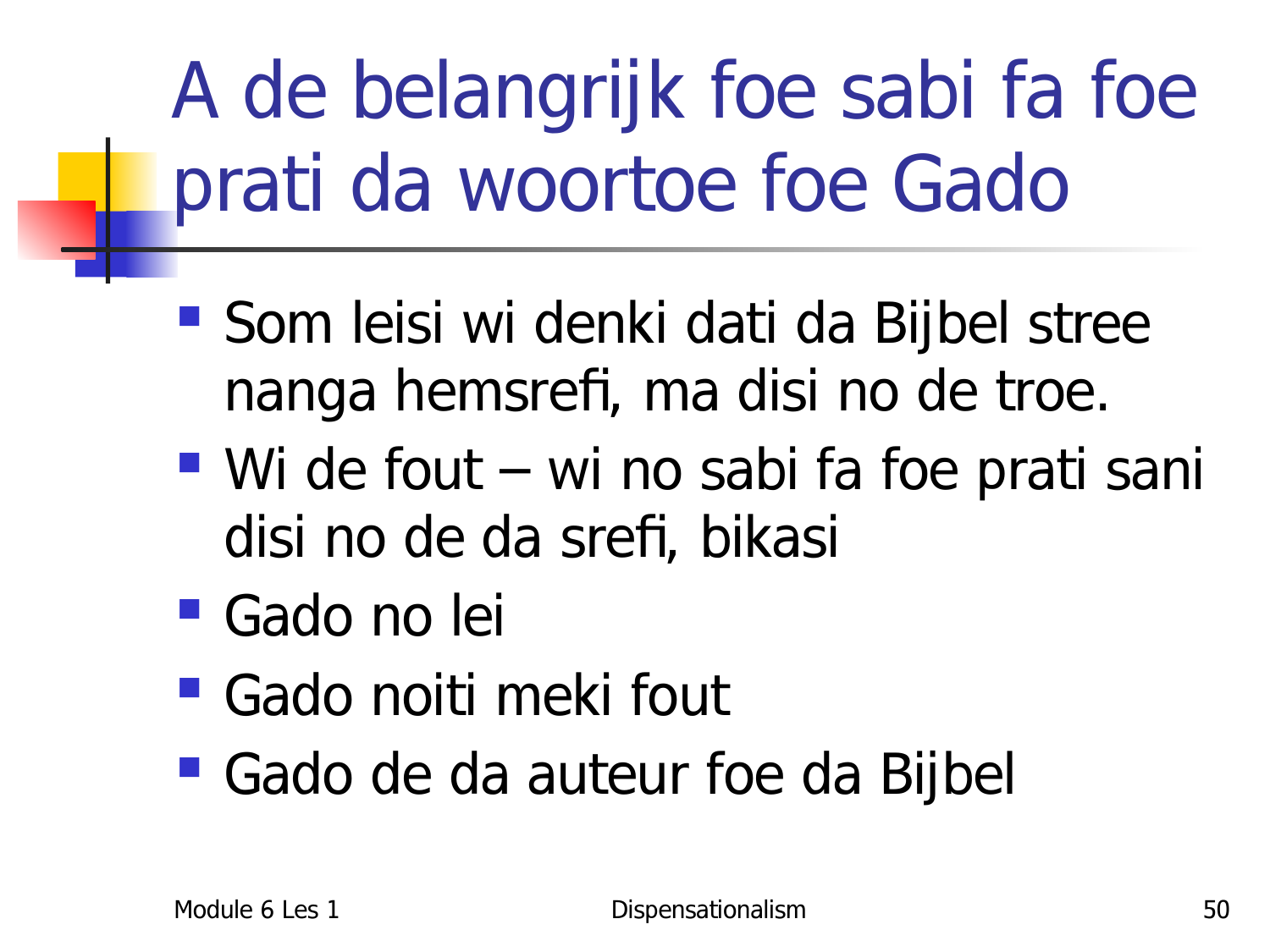

# A de belangrijk foe sabi fa foe prati da woortoe foe Gado
Som leisi wi denki dati da Bijbel stree nanga hemsrefi, ma disi no de troe.
Wi de fout – wi no sabi fa foe prati sani disi no de da srefi, bikasi
Gado no lei
Gado noiti meki fout
Gado de da auteur foe da Bijbel
Module 6 Les 1
Dispensationalism
50